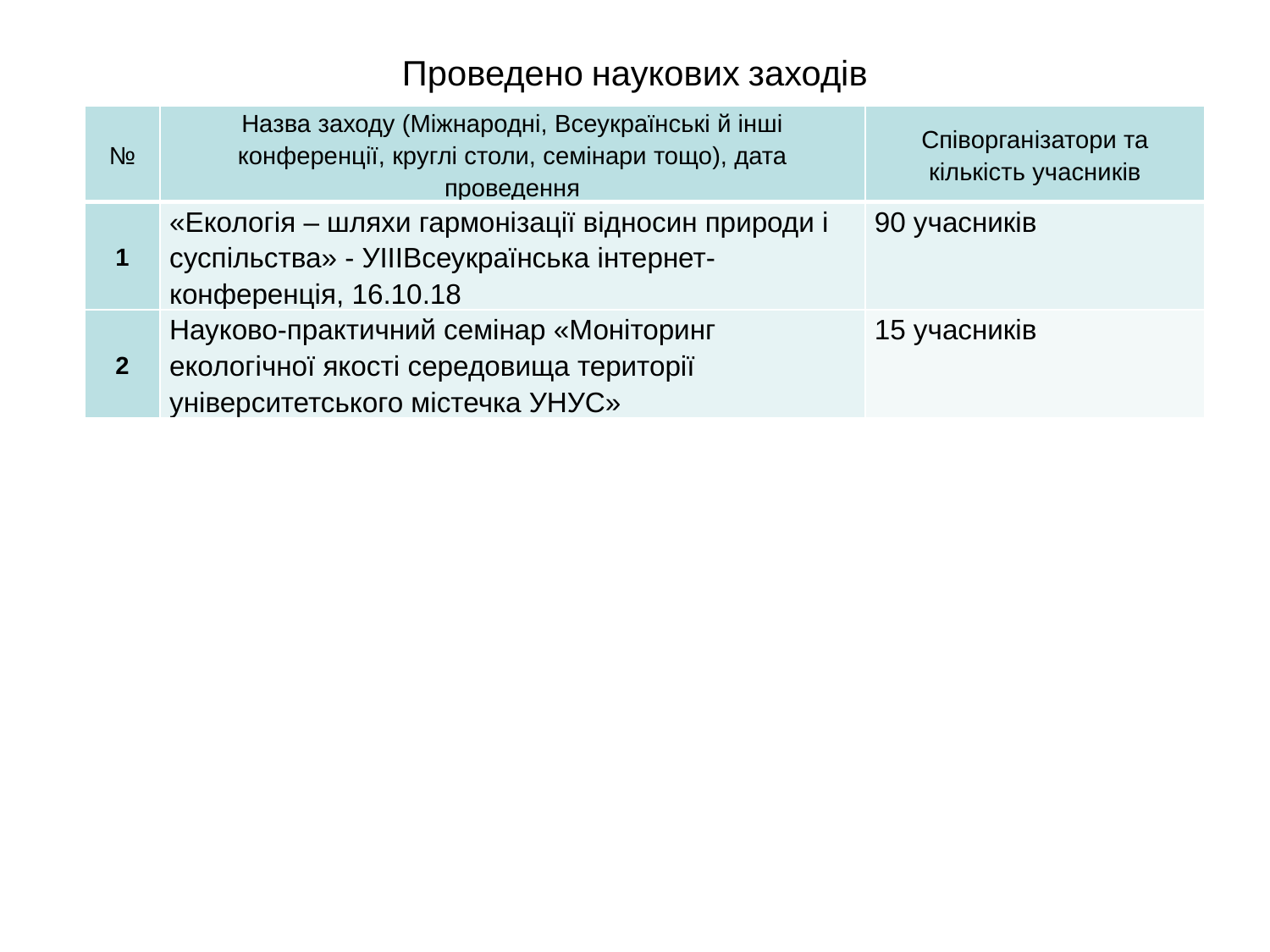

# Проведено наукових заходів
| № | Назва заходу (Міжнародні, Всеукраїнські й інші конференції, круглі столи, семінари тощо), дата проведення | Співорганізатори та кількість учасників |
| --- | --- | --- |
| 1 | «Екологія – шляхи гармонізації відносин природи і суспільства» - УІІІВсеукраїнська інтернет-конференція, 16.10.18 | 90 учасників |
| 2 | Науково-практичний семінар «Моніторинг екологічної якості середовища території університетського містечка УНУС» | 15 учасників |